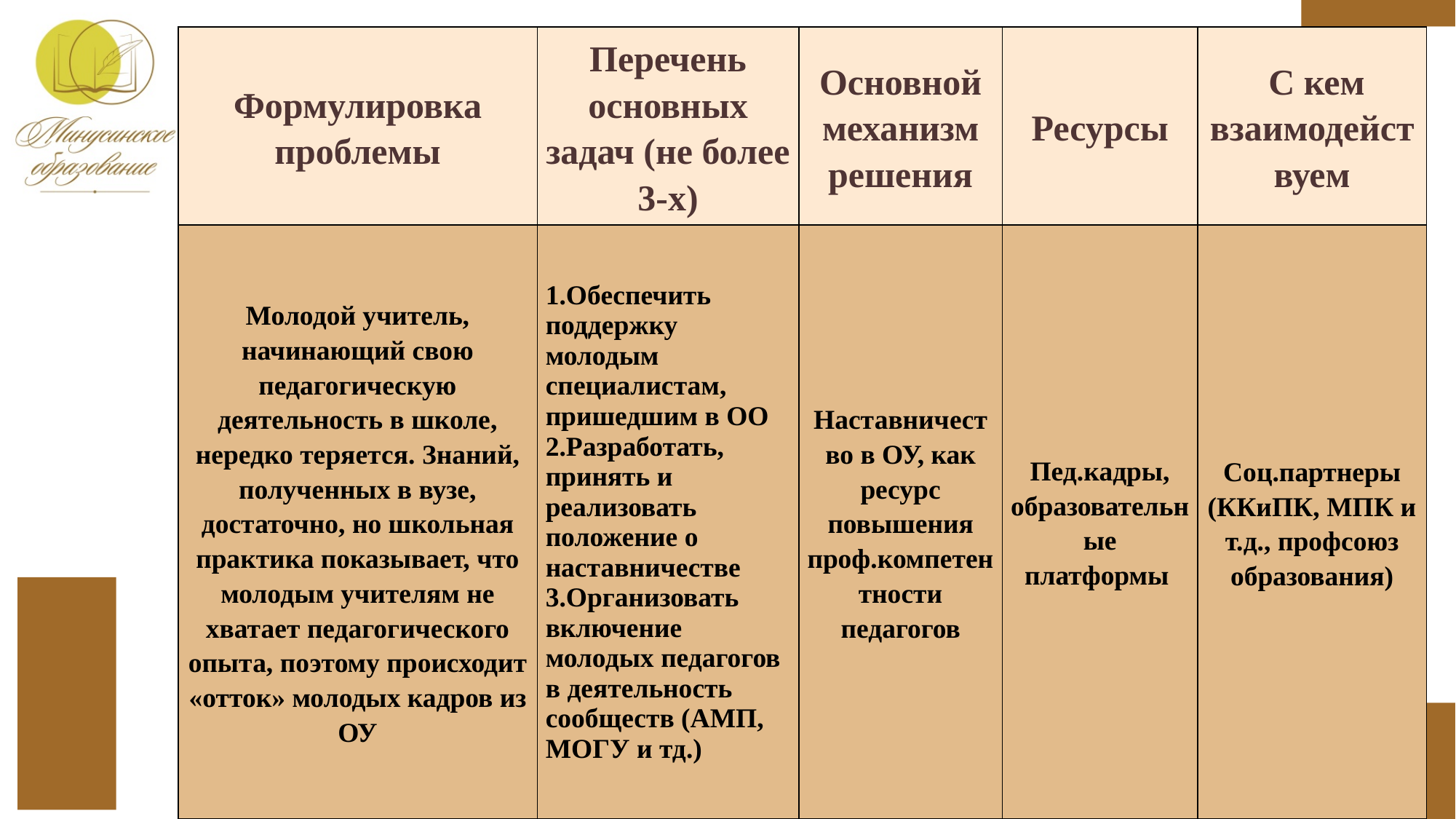

| Формулировка проблемы | Перечень основных задач (не более 3-х) | Основной механизм решения | Ресурсы | С кем взаимодействуем |
| --- | --- | --- | --- | --- |
| Молодой учитель, начинающий свою педагогическую деятельность в школе, нередко теряется. Знаний, полученных в вузе, достаточно, но школьная практика показывает, что молодым учителям не хватает педагогического опыта, поэтому происходит «отток» молодых кадров из ОУ | 1.Обеспечить поддержку молодым специалистам, пришедшим в ОО 2.Разработать, принять и реализовать положение о наставничестве 3.Организовать включение молодых педагогов в деятельность сообществ (АМП, МОГУ и тд.) | Наставничество в ОУ, как ресурс повышения проф.компетентности педагогов | Пед.кадры, образовательные платформы | Соц.партнеры (ККиПК, МПК и т.д., профсоюз образования) |